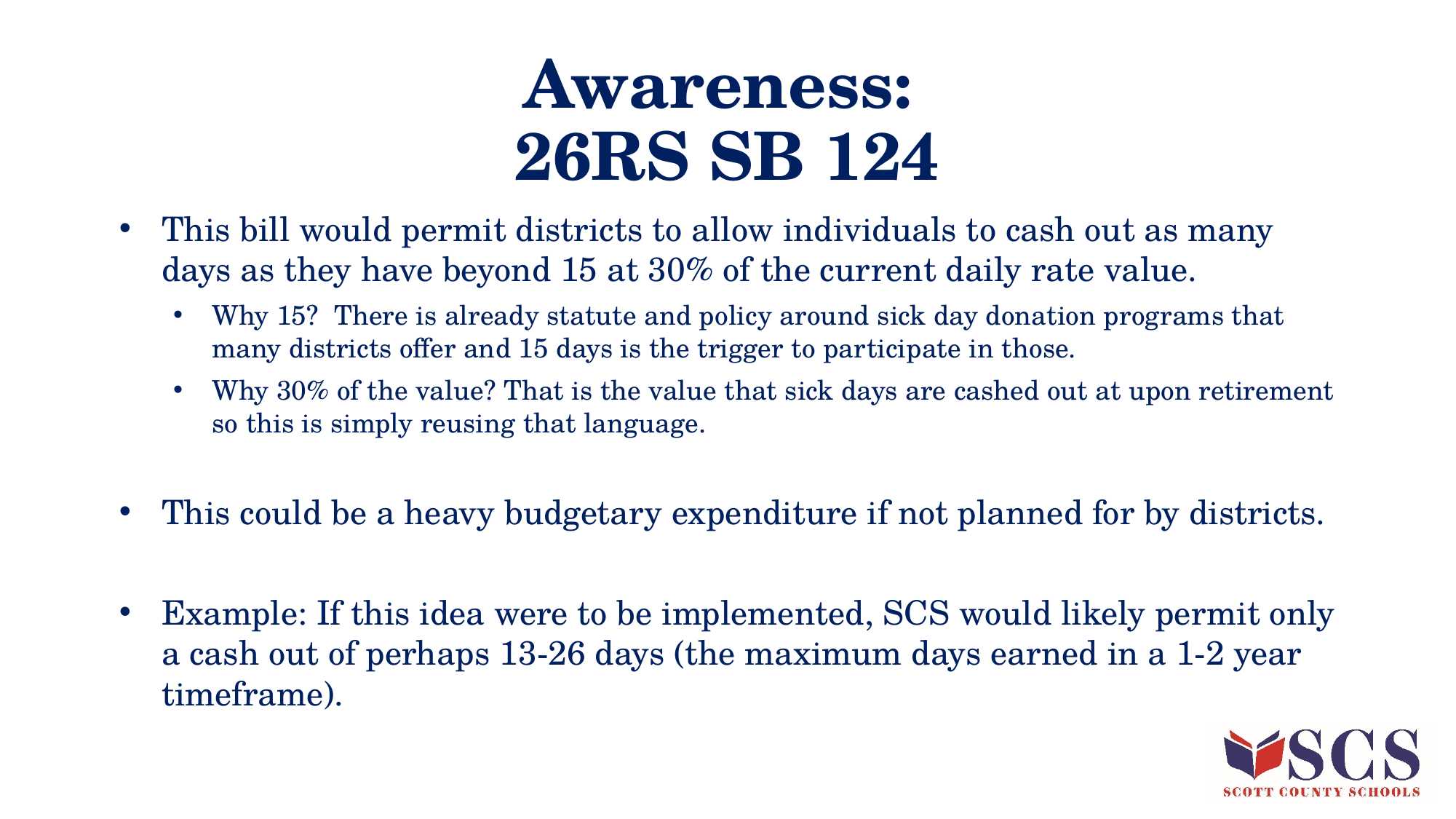

# Awareness:
26RS SB 124
This bill would permit districts to allow individuals to cash out as many days as they have beyond 15 at 30% of the current daily rate value.
Why 15?  There is already statute and policy around sick day donation programs that many districts offer and 15 days is the trigger to participate in those.
Why 30% of the value? That is the value that sick days are cashed out at upon retirement so this is simply reusing that language.

This could be a heavy budgetary expenditure if not planned for by districts.

Example: If this idea were to be implemented, SCS would likely permit only a cash out of perhaps 13-26 days (the maximum days earned in a 1-2 year timeframe).